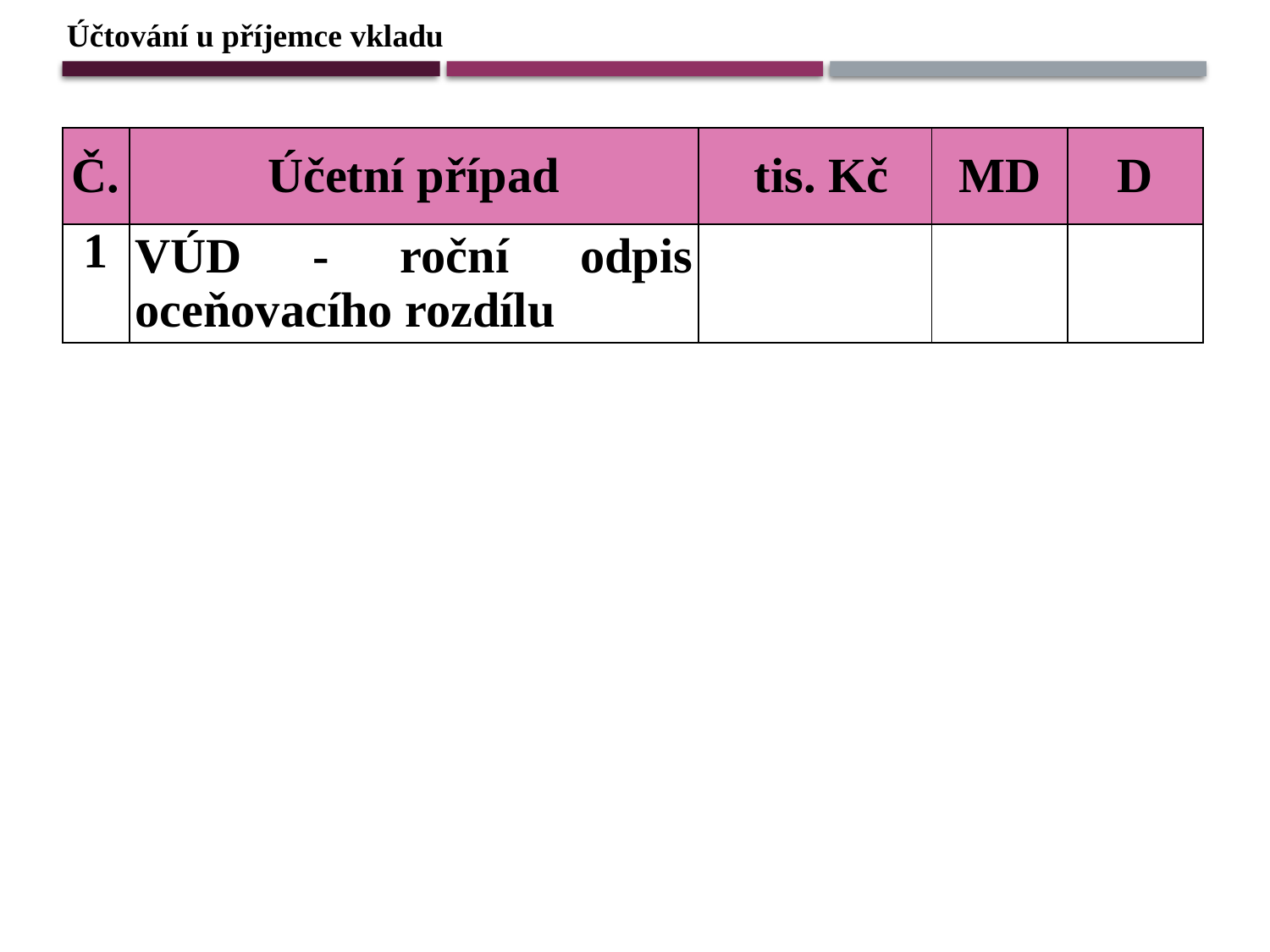

Účtování u příjemce vkladu
| Č. | Účetní případ | tis. Kč | MD | D |
| --- | --- | --- | --- | --- |
| 1 | VÚD - roční odpis oceňovacího rozdílu |  |  |  |